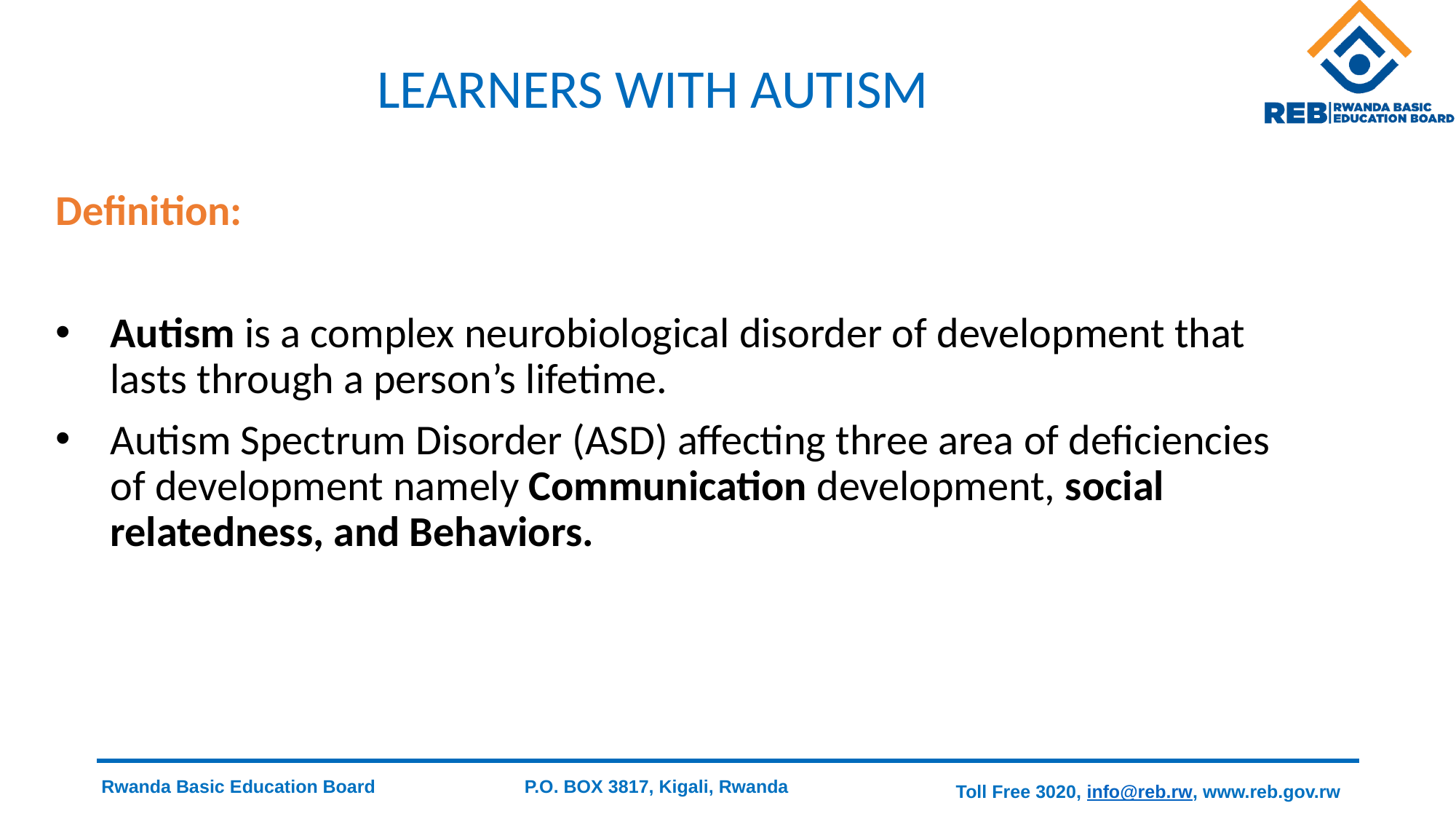

# LEARNERS WITH AUTISM
Definition:

Autism is a complex neurobiological disorder of development that lasts through a person’s lifetime.
Autism Spectrum Disorder (ASD) affecting three area of deficiencies of development namely Communication development, social relatedness, and Behaviors.